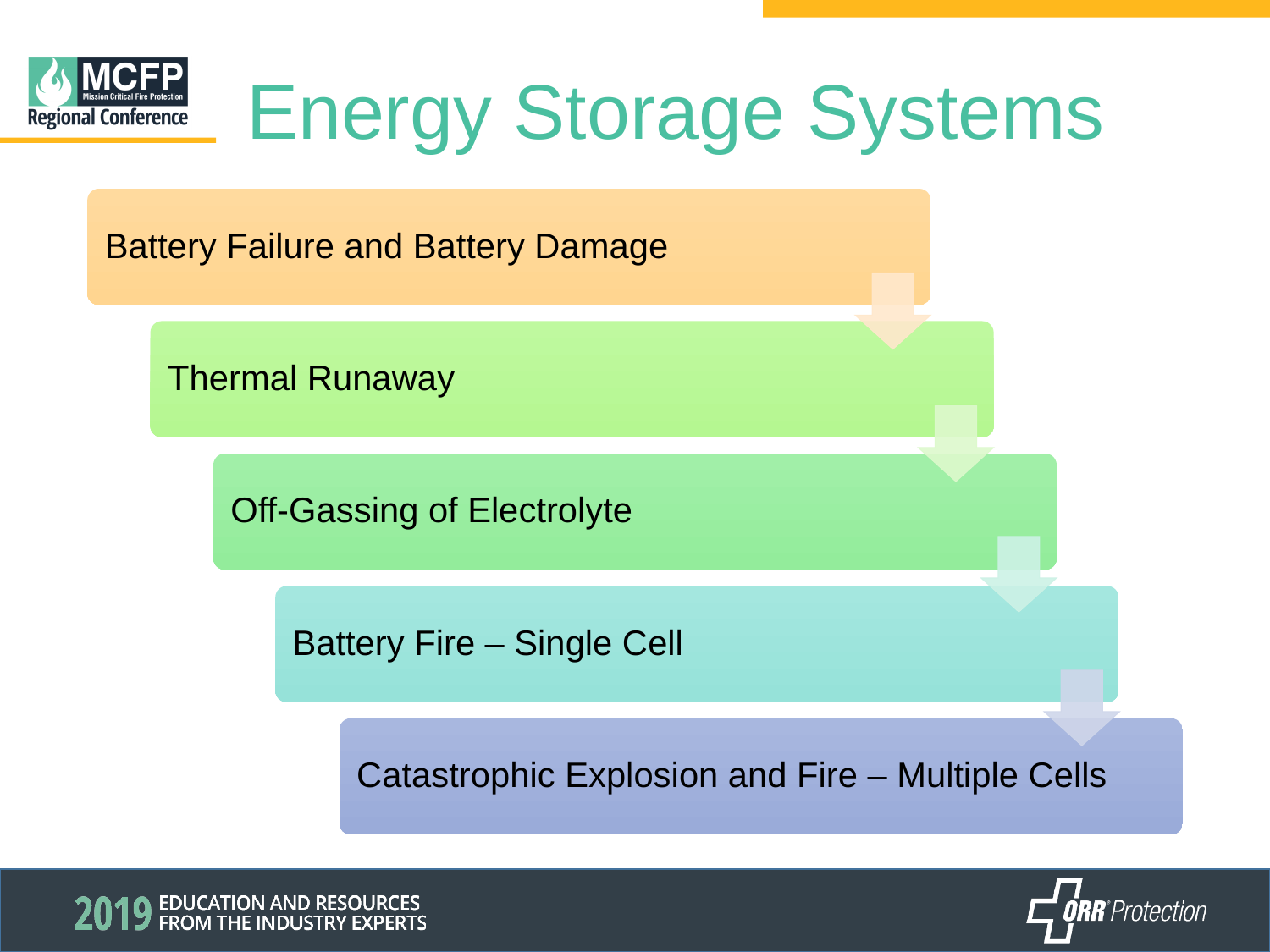

# Energy Storage Systems
Battery Failure and Battery Damage
Thermal Runaway
Off-Gassing of Electrolyte
Battery Fire – Single Cell
Catastrophic Explosion and Fire – Multiple Cells